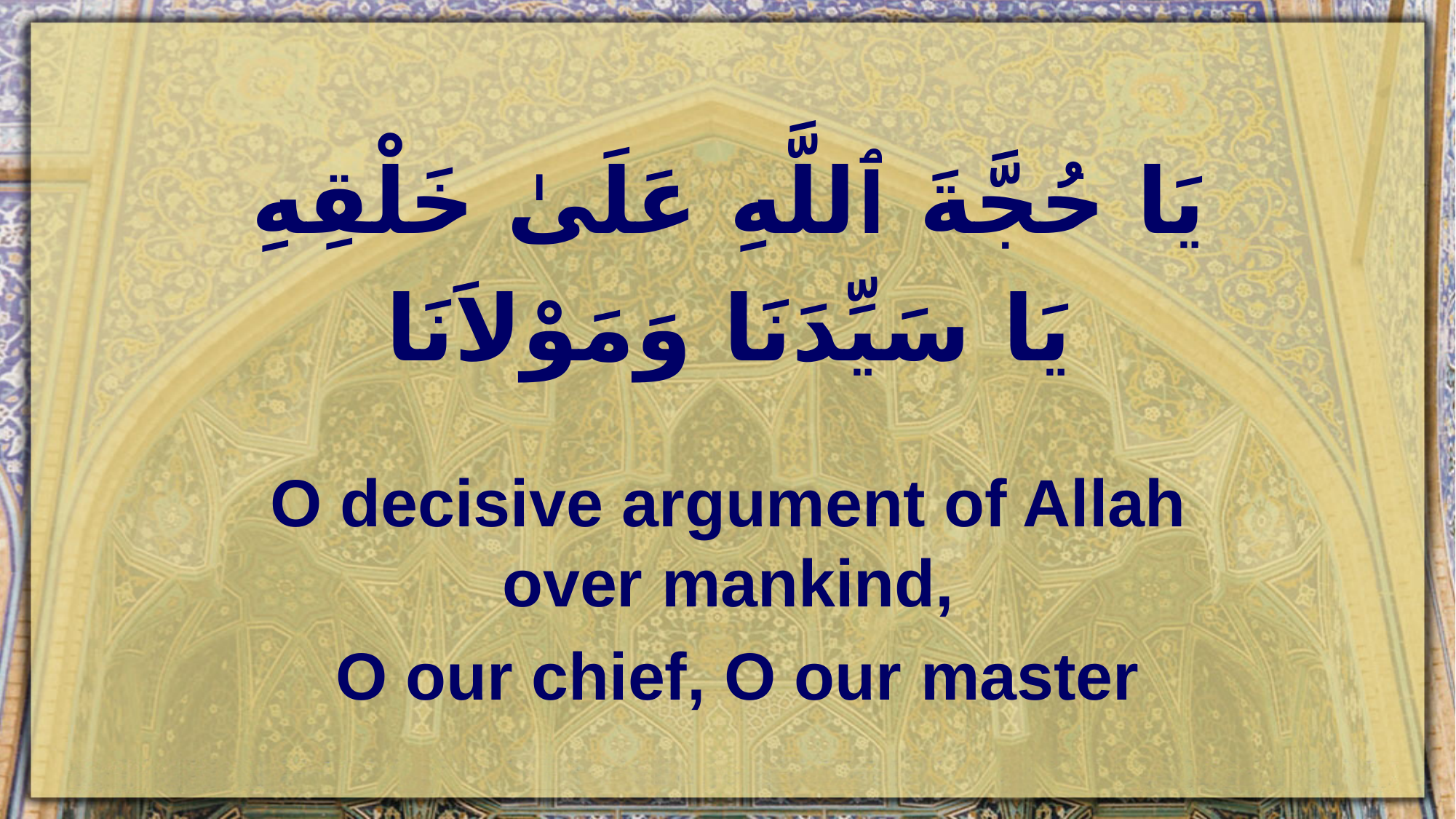

يَا حُجَّةَ ٱللَّهِ عَلَىٰ خَلْقِهِ
يَا سَيِّدَنَا وَمَوْلاَنَا

O decisive argument of Allah over mankind,
 O our chief, O our master